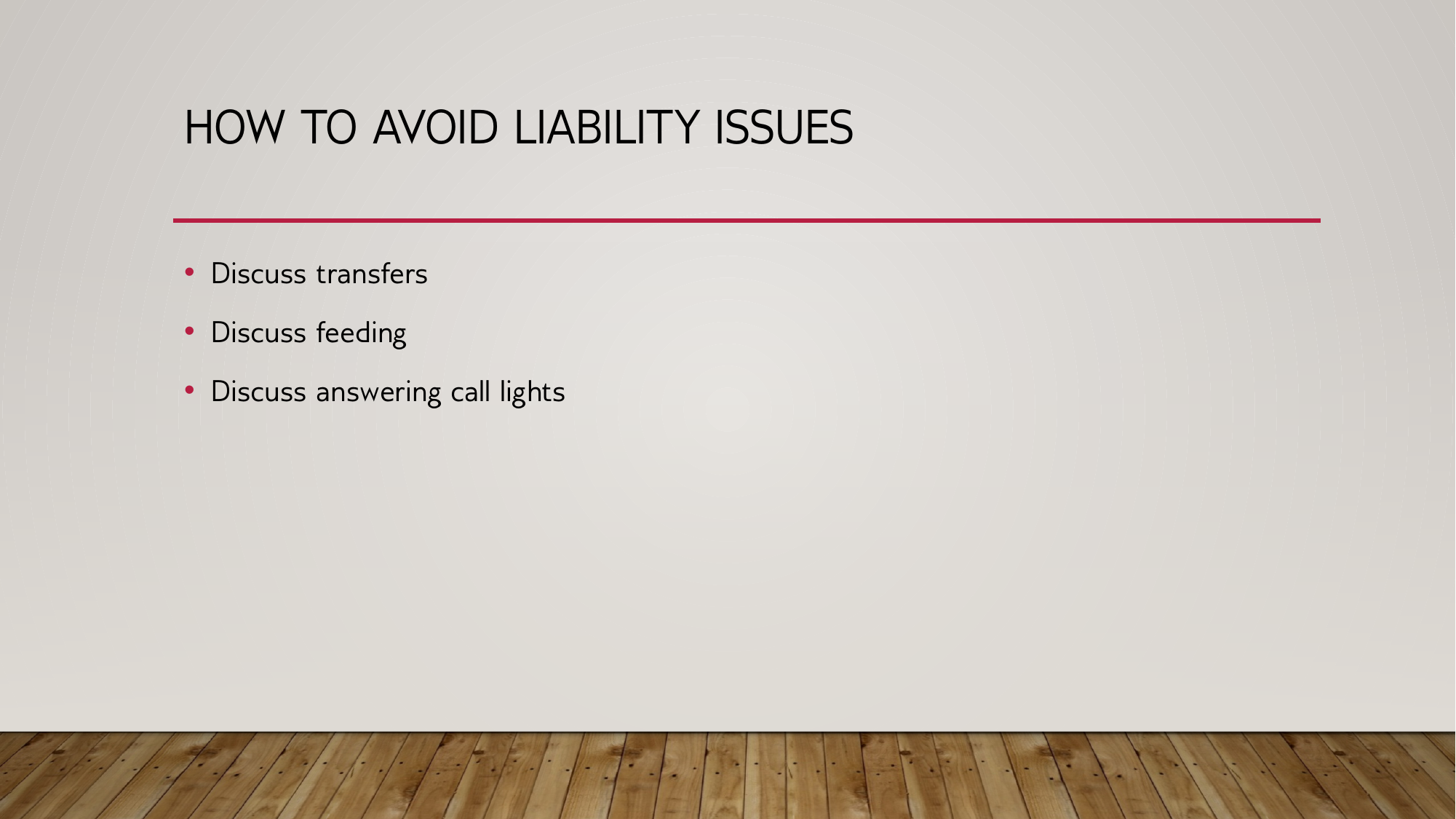

# How to avoid Liability issues
Discuss transfers
Discuss feeding
Discuss answering call lights